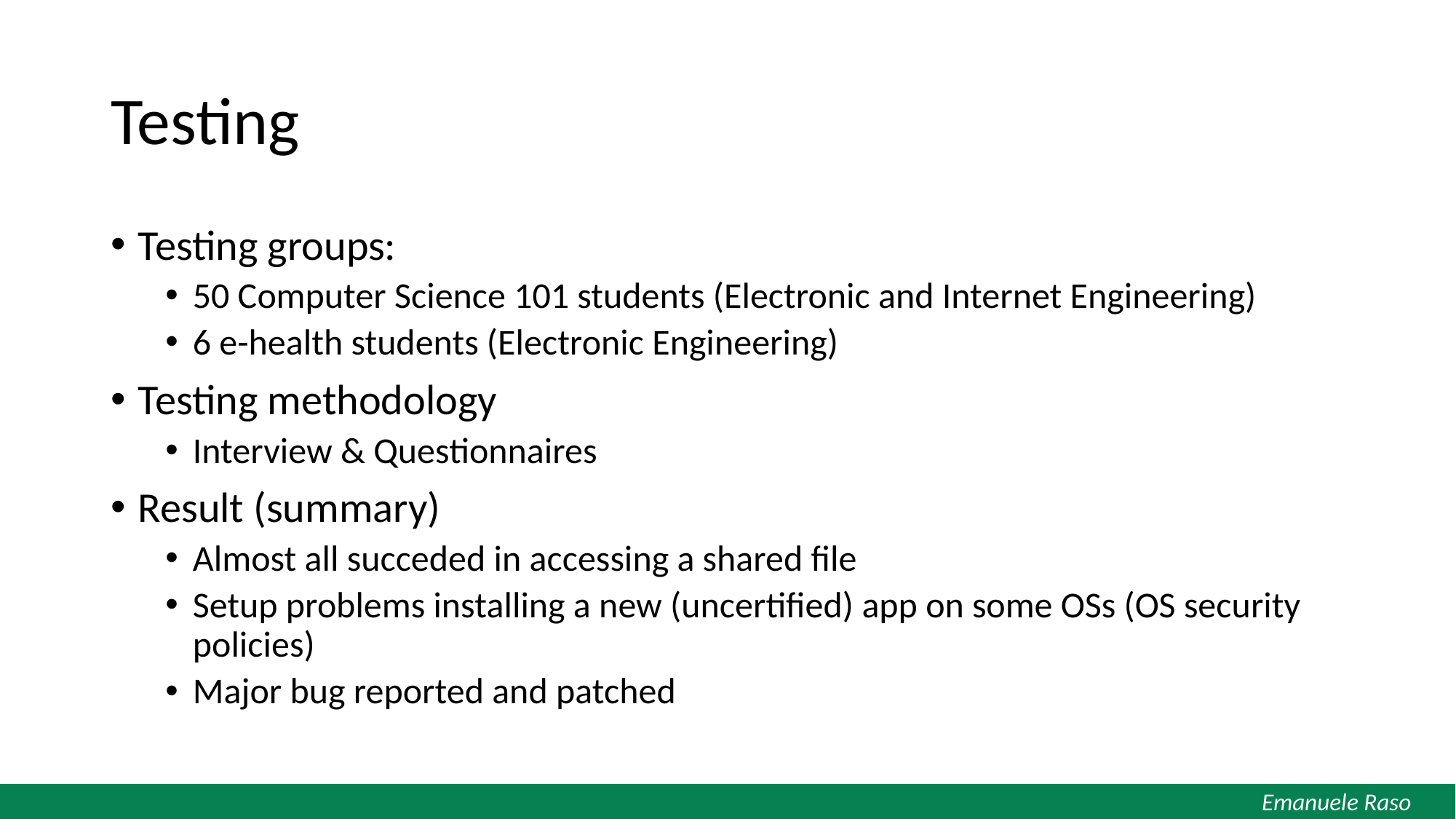

# Testing
Testing groups:
50 Computer Science 101 students (Electronic and Internet Engineering)
6 e-health students (Electronic Engineering)
Testing methodology
Interview & Questionnaires
Result (summary)
Almost all succeded in accessing a shared file
Setup problems installing a new (uncertified) app on some OSs (OS security policies)
Major bug reported and patched